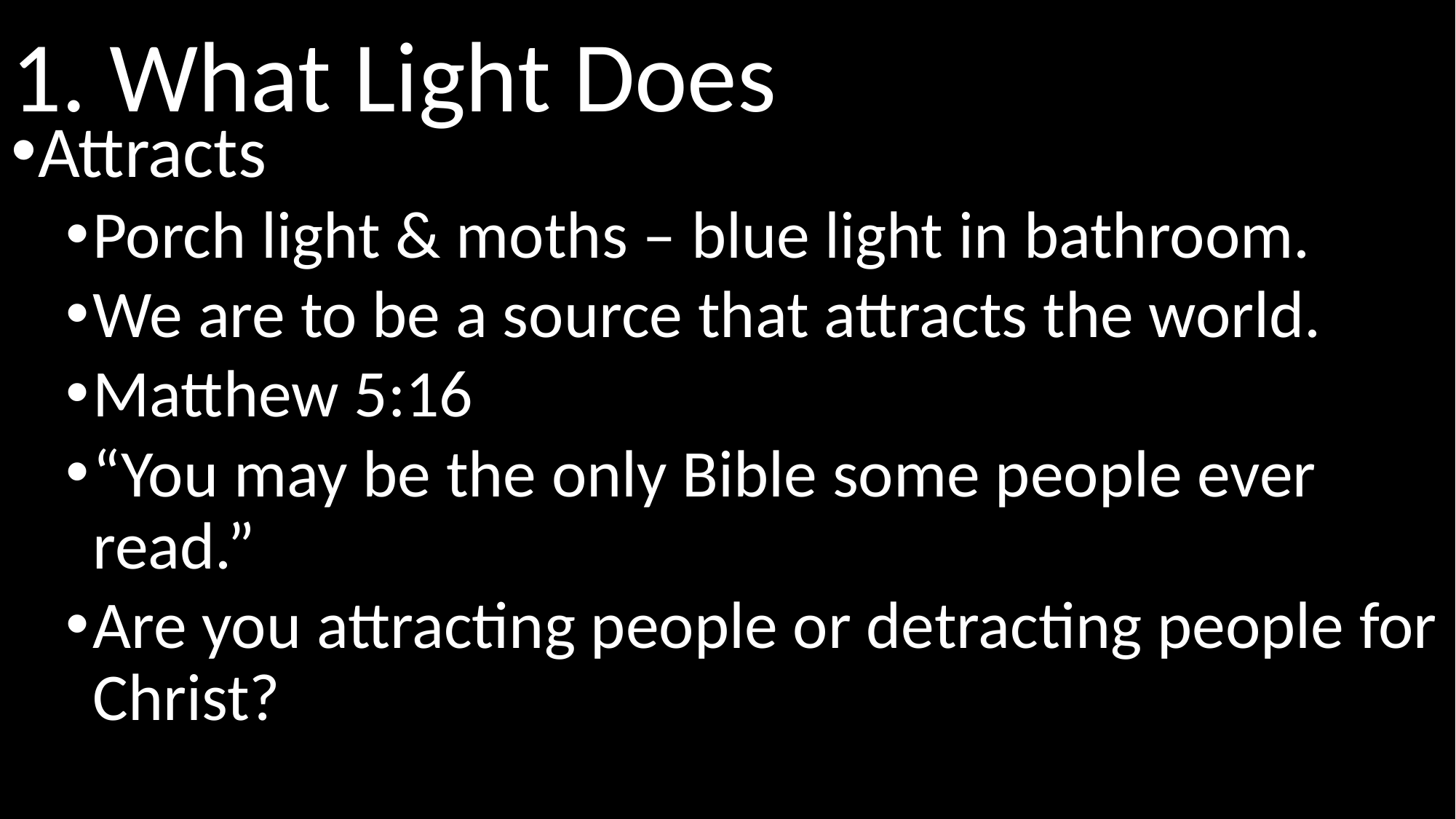

# 1. What Light Does
Attracts
Porch light & moths – blue light in bathroom.
We are to be a source that attracts the world.
Matthew 5:16
“You may be the only Bible some people ever read.”
Are you attracting people or detracting people for Christ?